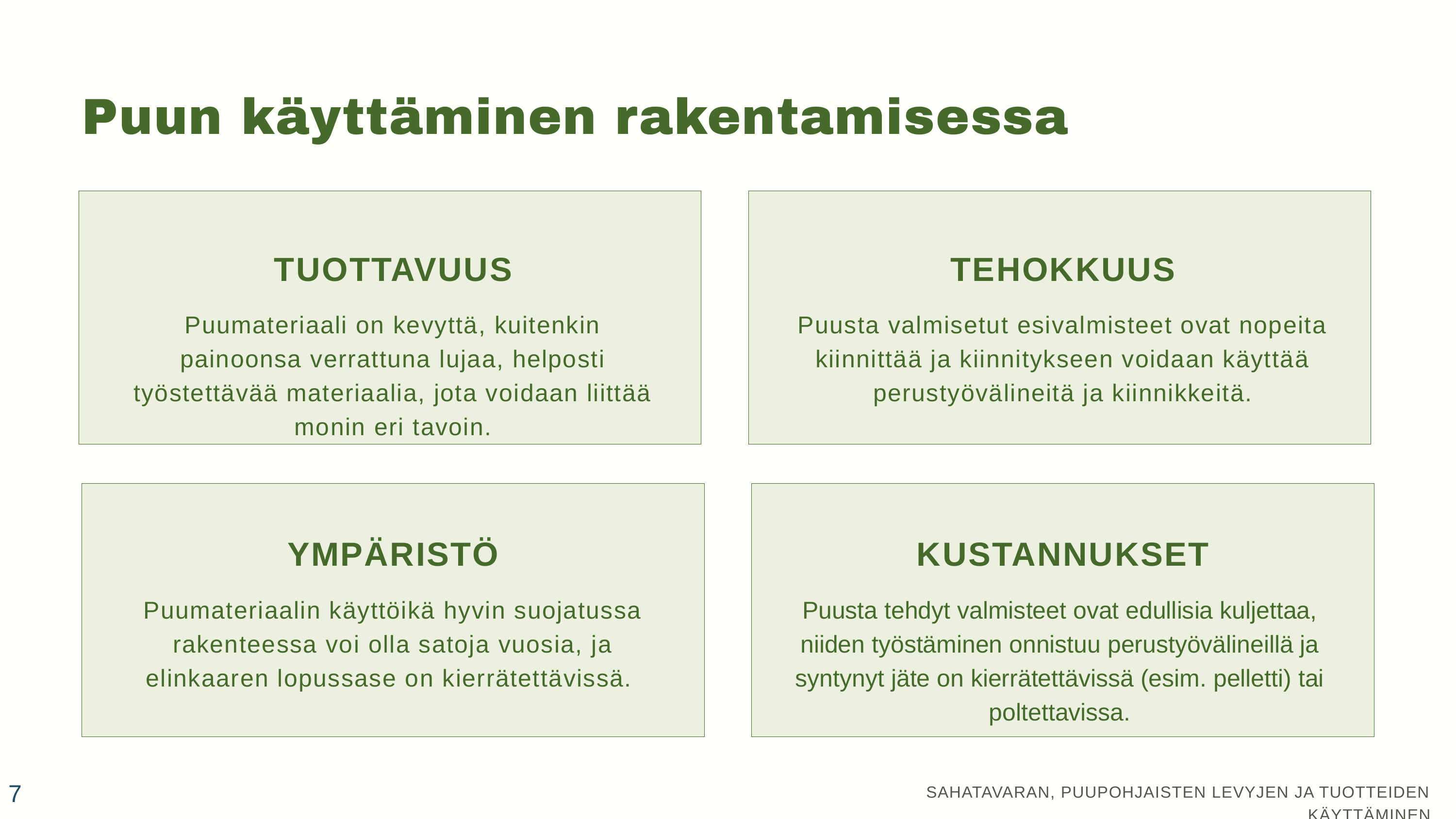

Puun käyttäminen rakentamisessa

TUOTTAVUUS
Puumateriaali on kevyttä, kuitenkin painoonsa verrattuna lujaa, helposti työstettävää materiaalia, jota voidaan liittää monin eri tavoin.
TEHOKKUUS
Puusta valmisetut esivalmisteet ovat nopeita kiinnittää ja kiinnitykseen voidaan käyttää perustyövälineitä ja kiinnikkeitä.

YMPÄRISTÖ
Puumateriaalin käyttöikä hyvin suojatussa rakenteessa voi olla satoja vuosia, ja elinkaaren lopussase on kierrätettävissä.
KUSTANNUKSET
Puusta tehdyt valmisteet ovat edullisia kuljettaa, niiden työstäminen onnistuu perustyövälineillä ja syntynyt jäte on kierrätettävissä (esim. pelletti) tai poltettavissa.
7